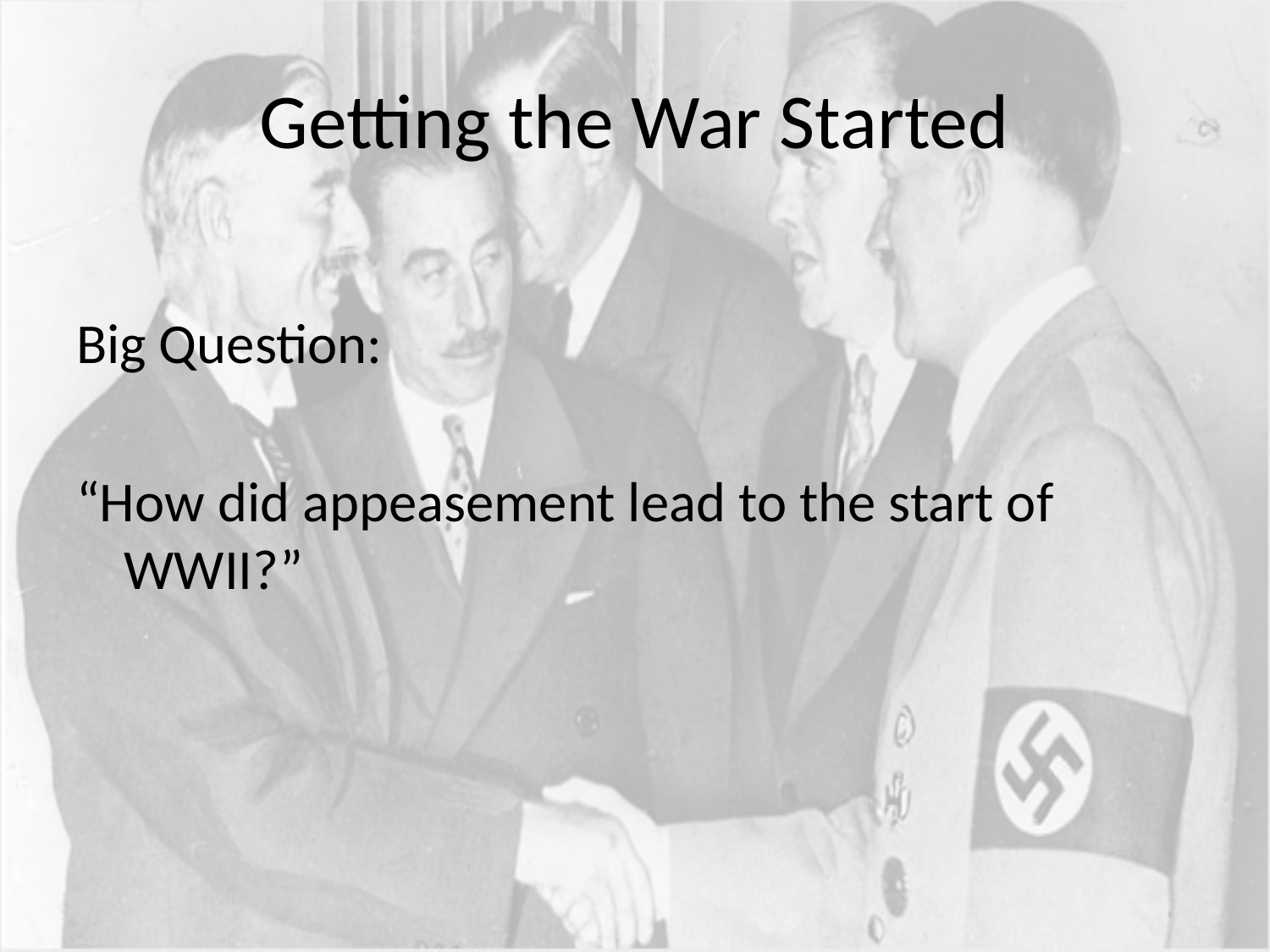

# Getting the War Started

Big Question:

“How did appeasement lead to the start of WWII?”